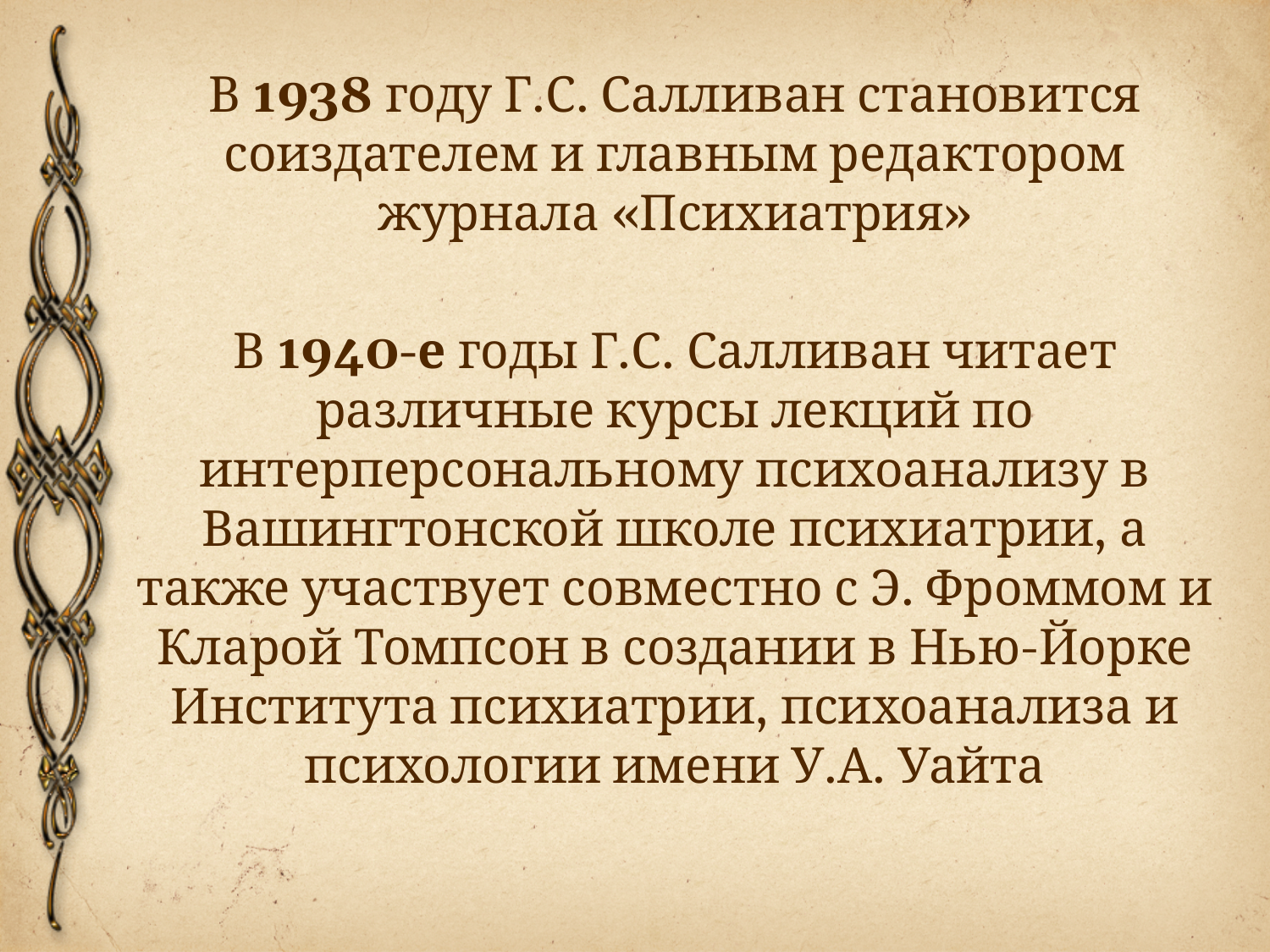

В 1938 году Г.С. Салливан становится соиздателем и главным редактором журнала «Психиатрия»

В 1940-е годы Г.С. Салливан читает различные курсы лекций по интерперсональному психоанализу в Вашингтонской школе психиатрии, а также участвует совместно с Э. Фроммом и Кларой Томпсон в создании в Нью-Йорке Института психиатрии, психоанализа и психологии имени У.А. Уайта